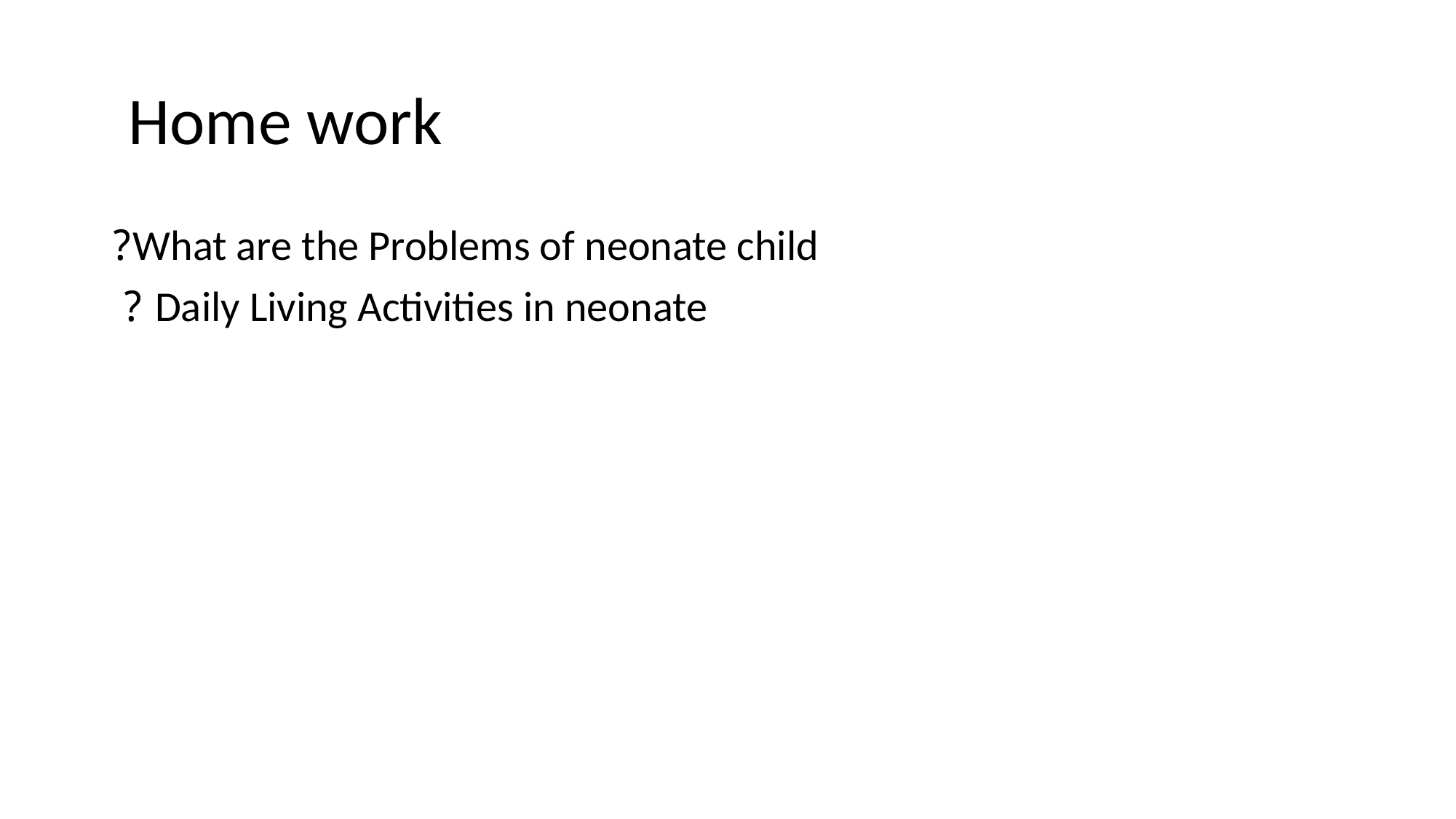

# Home work
What are the Problems of neonate child?
 Daily Living Activities in neonate ?